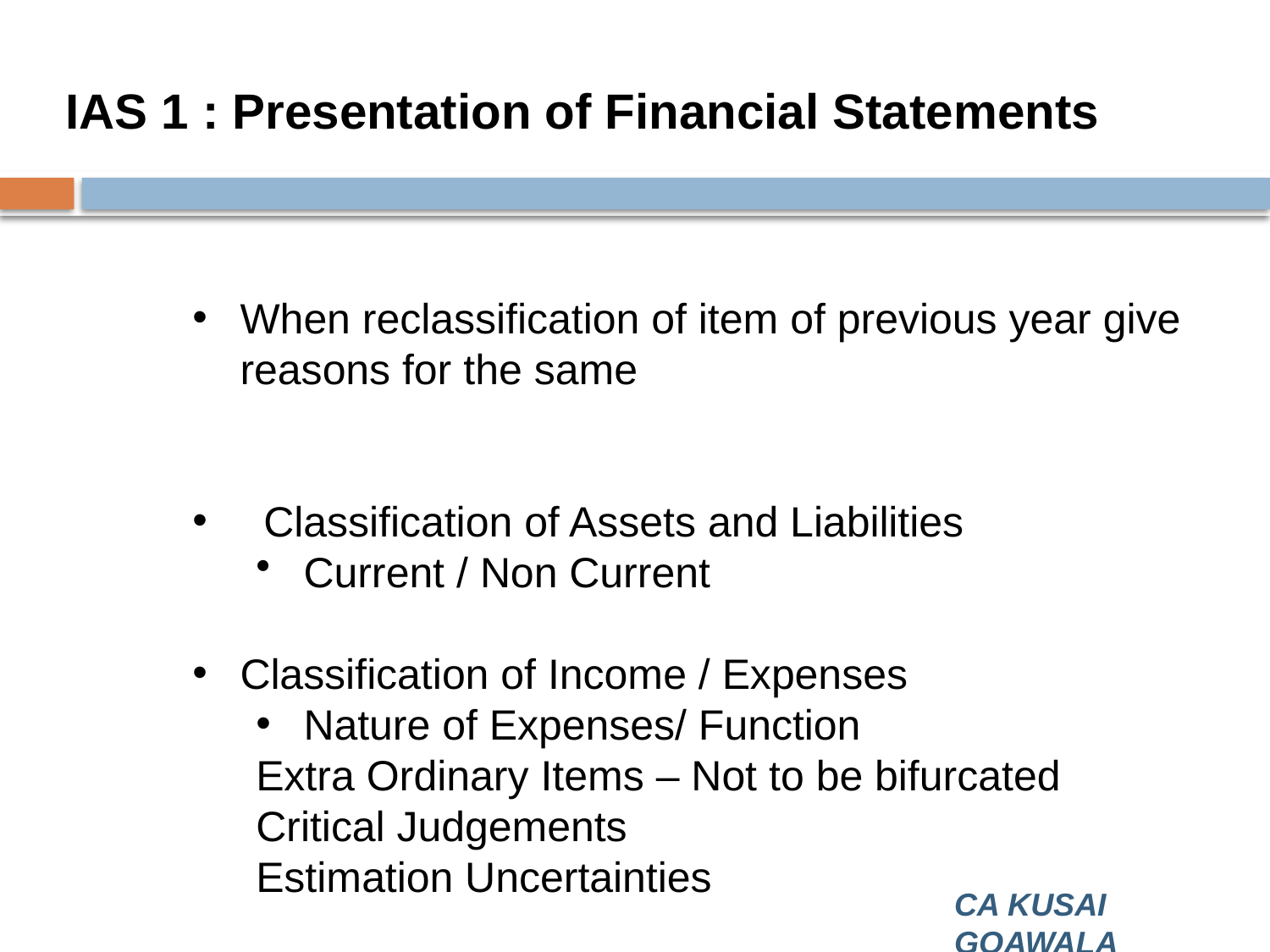

IAS 1 : Presentation of Financial Statements

When reclassification of item of previous year give reasons for the same

  Classification of Assets and Liabilities
Current / Non Current

Classification of Income / Expenses
Nature of Expenses/ Function
Extra Ordinary Items – Not to be bifurcated
Critical Judgements
Estimation Uncertainties

CA KUSAI GOAWALA